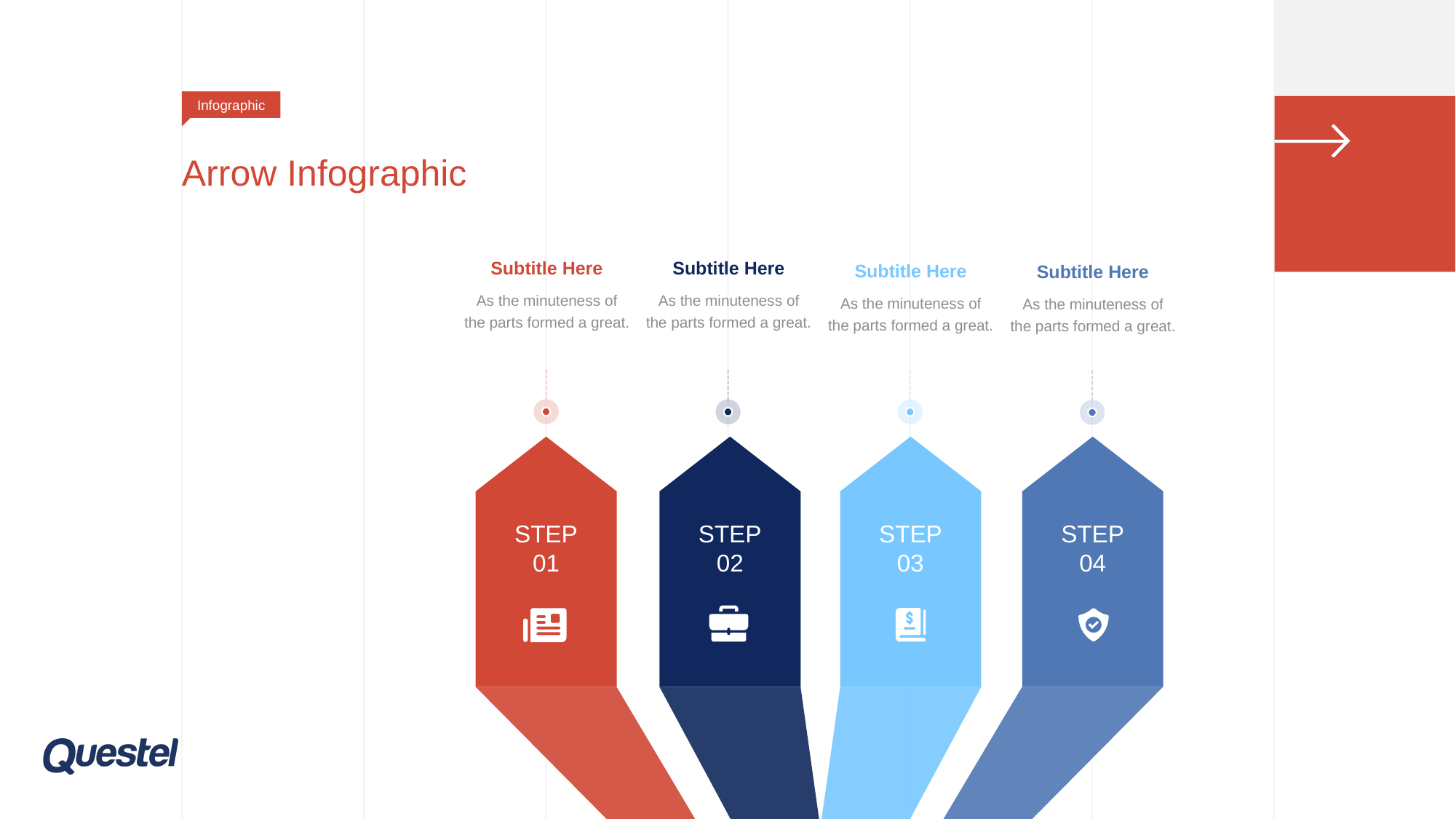

Infographic

# Arrow Infographic
Subtitle Here
As the minuteness of the parts formed a great.

Subtitle Here
As the minuteness of the parts formed a great.

Subtitle Here
As the minuteness of the parts formed a great.

Subtitle Here
As the minuteness of the parts formed a great.

STEP
01

STEP
02

STEP
03

STEP
04